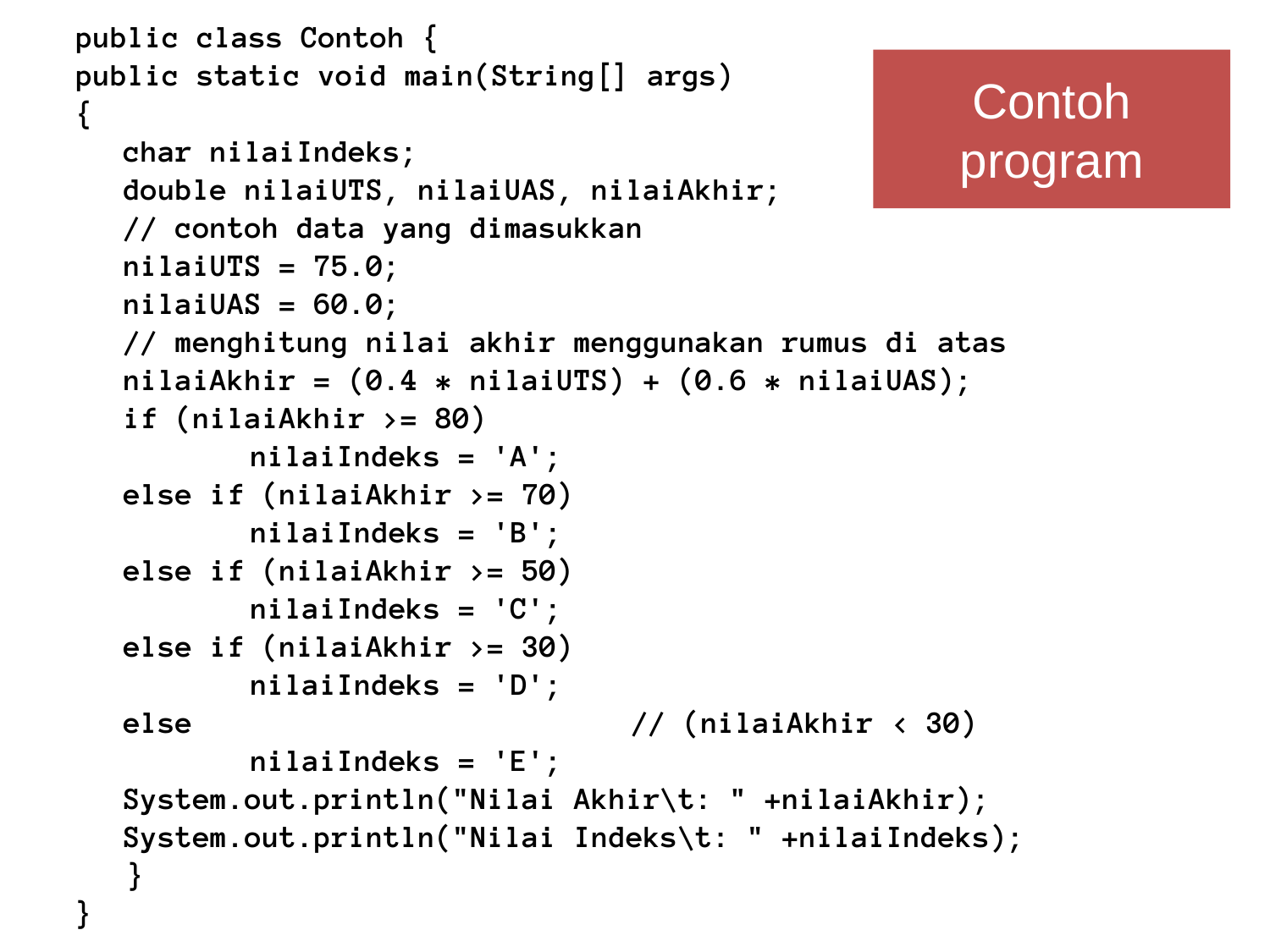

public class Contoh {
public static void main(String[] args)
{
	char nilaiIndeks;
	double nilaiUTS, nilaiUAS, nilaiAkhir;
	// contoh data yang dimasukkan
	nilaiUTS = 75.0;
	nilaiUAS = 60.0;
	// menghitung nilai akhir menggunakan rumus di atas
	nilaiAkhir = (0.4 * nilaiUTS) + (0.6 * nilaiUAS);
	if (nilaiAkhir >= 80)
		nilaiIndeks = 'A';
	else if (nilaiAkhir >= 70)
		nilaiIndeks = 'B';
	else if (nilaiAkhir >= 50)
		nilaiIndeks = 'C';
	else if (nilaiAkhir >= 30)
		nilaiIndeks = 'D';
	else				// (nilaiAkhir < 30)
		nilaiIndeks = 'E';
	System.out.println("Nilai Akhir\t: " +nilaiAkhir);
	System.out.println("Nilai Indeks\t: " +nilaiIndeks);
   }
}
Contoh program